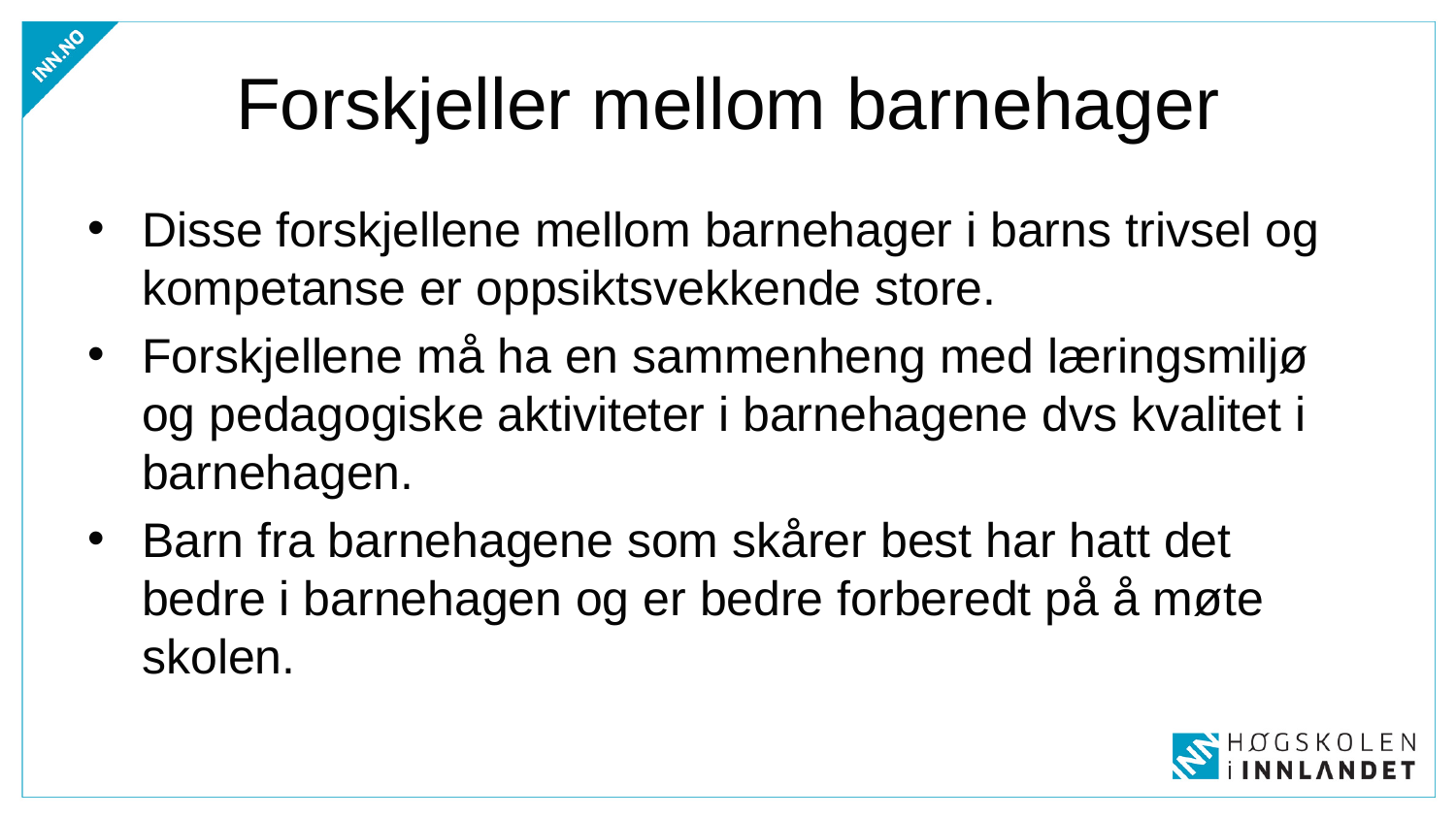

# Forskjeller mellom barnehager
Disse forskjellene mellom barnehager i barns trivsel og kompetanse er oppsiktsvekkende store.
Forskjellene må ha en sammenheng med læringsmiljø og pedagogiske aktiviteter i barnehagene dvs kvalitet i barnehagen.
Barn fra barnehagene som skårer best har hatt det bedre i barnehagen og er bedre forberedt på å møte skolen.